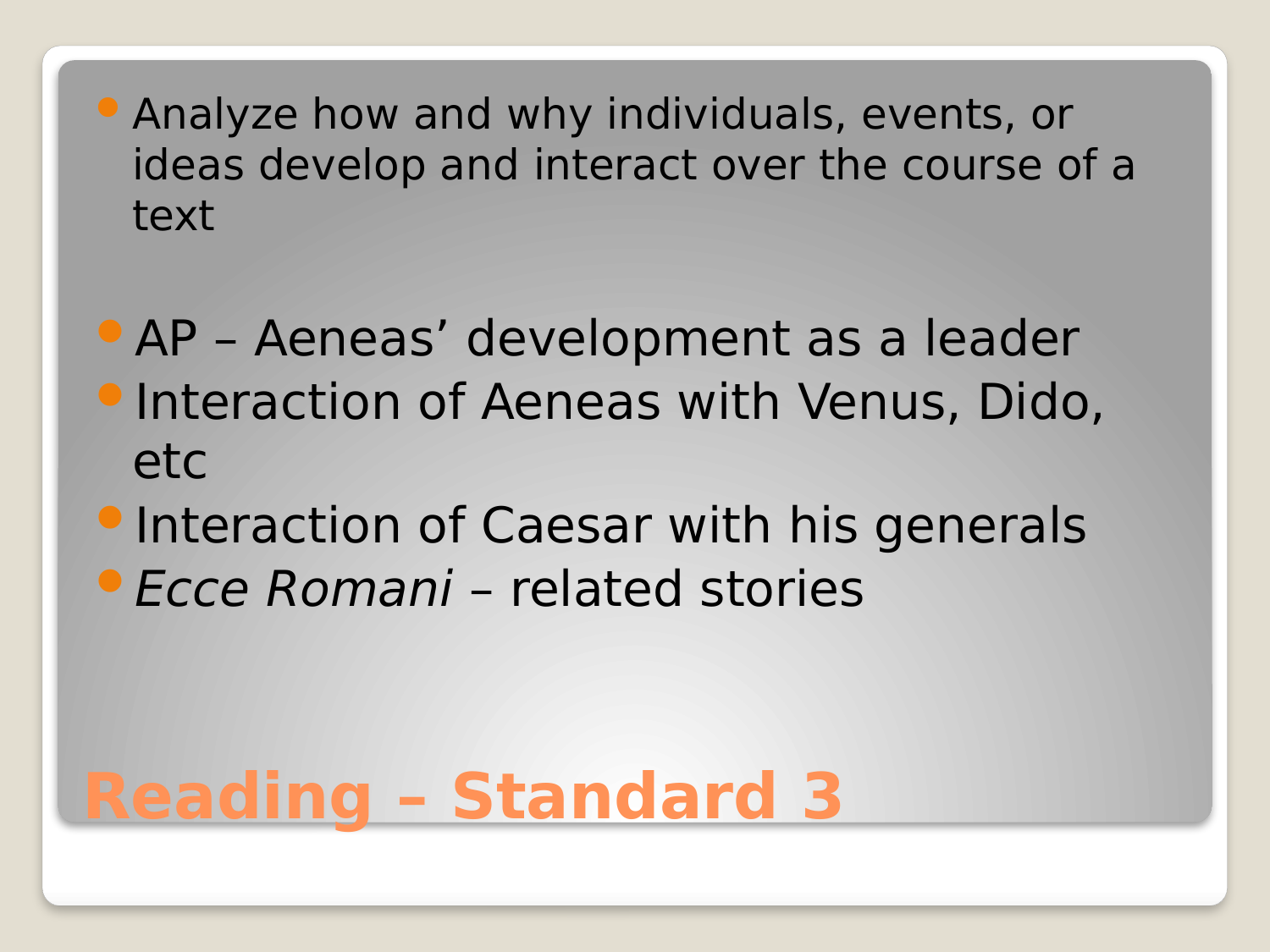

Analyze how and why individuals, events, or ideas develop and interact over the course of a text

AP – Aeneas’ development as a leader
Interaction of Aeneas with Venus, Dido, etc
Interaction of Caesar with his generals
Ecce Romani – related stories
# Reading – Standard 3